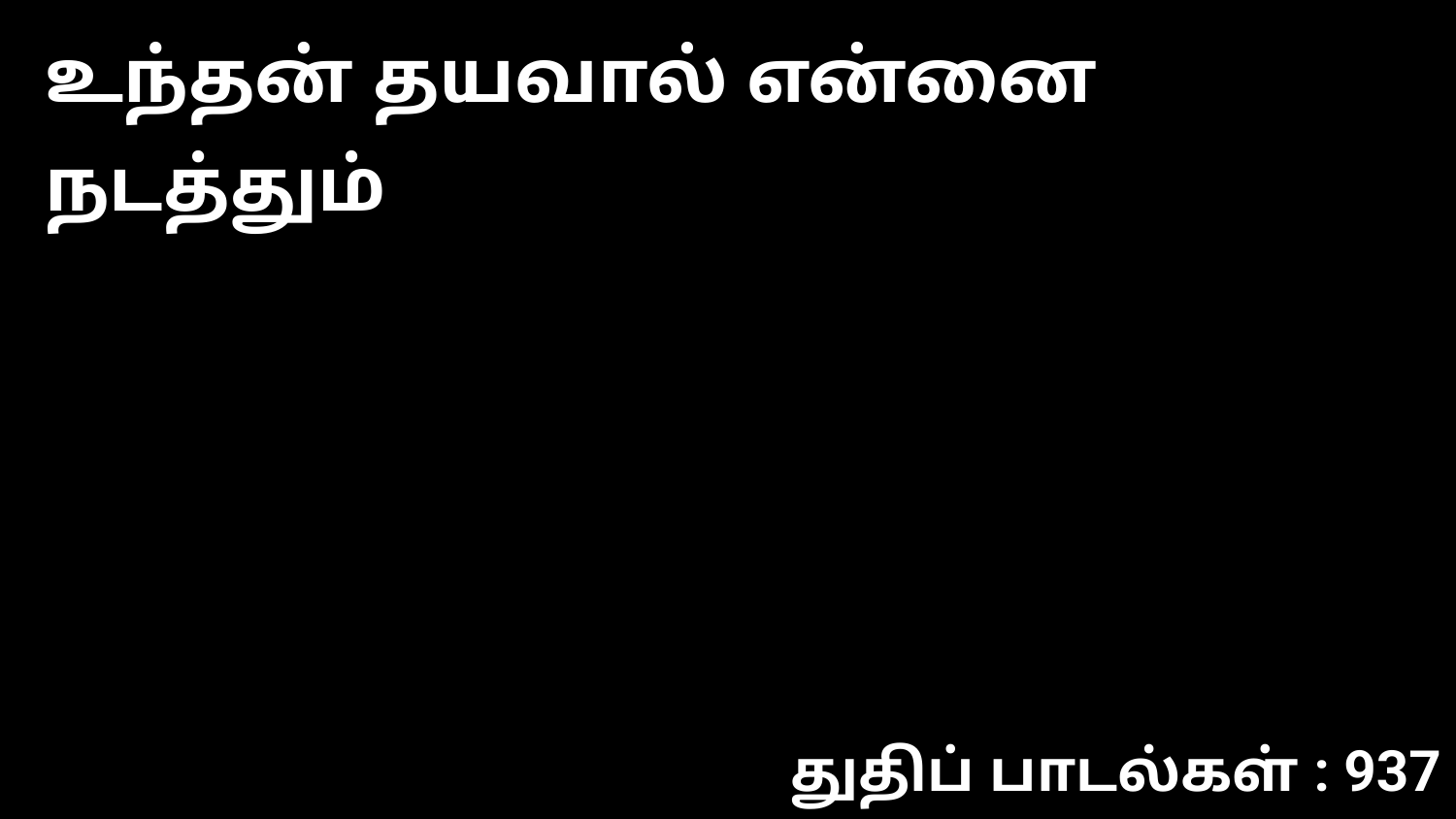

உந்தன் தயவால் என்னை நடத்தும்
துதிப் பாடல்கள் : 937